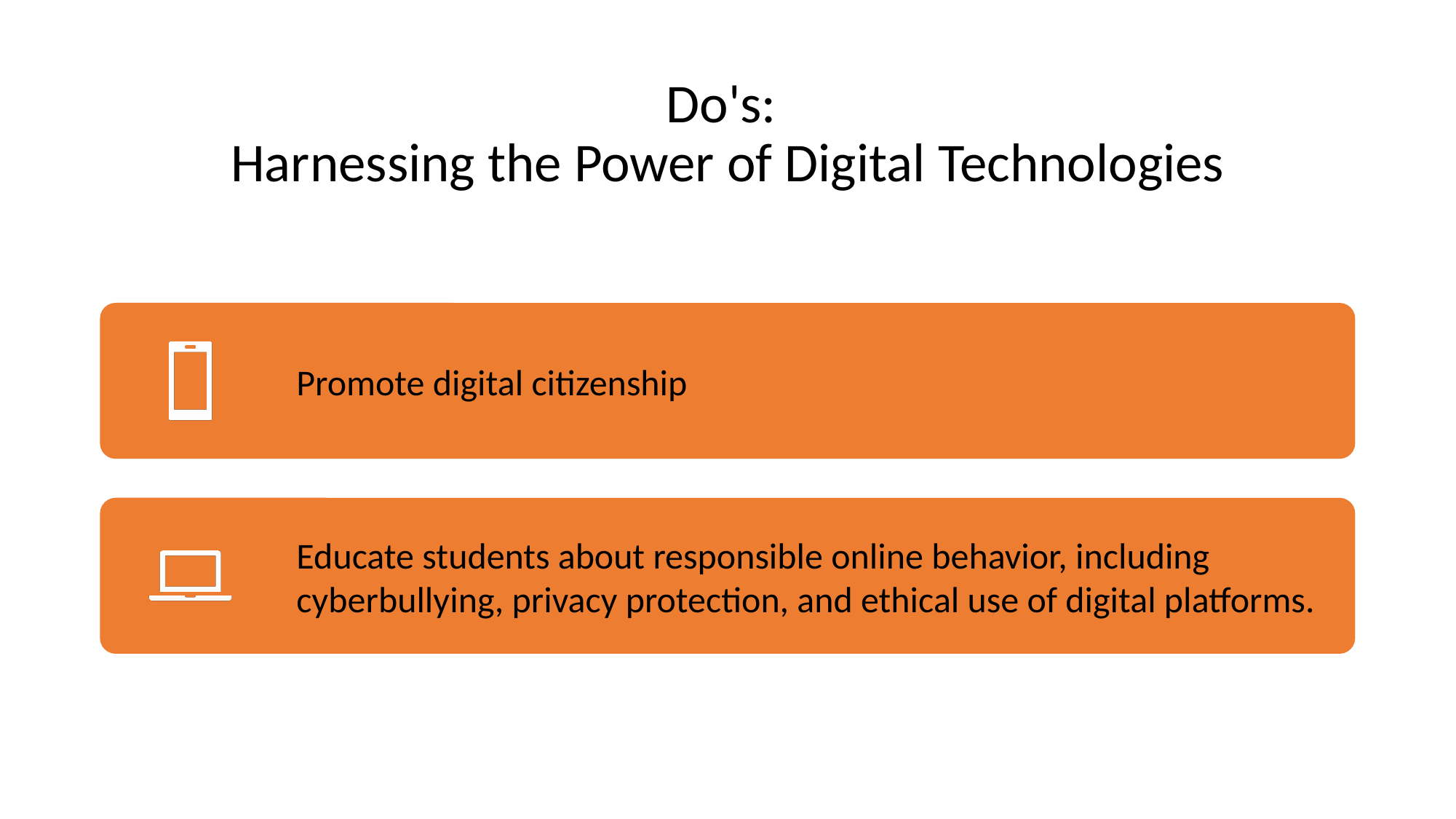

# Do's:  Harnessing the Power of Digital Technologies
Promote digital citizenship
Educate students about responsible online behavior, including cyberbullying, privacy protection, and ethical use of digital platforms.